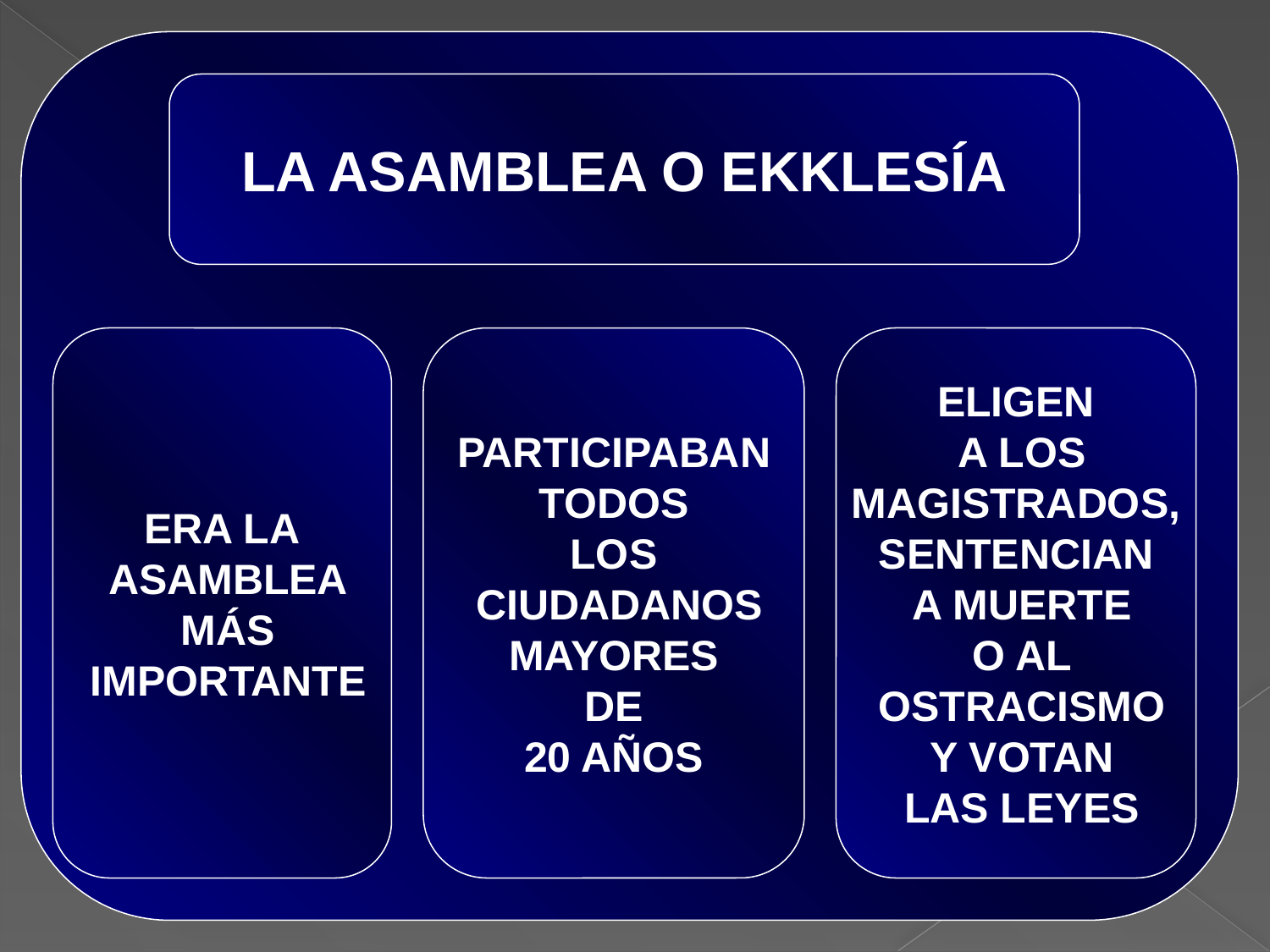

LA ASAMBLEA O EKKLESÍA
ERA LA
 ASAMBLEA
 MÁS
 IMPORTANTE
PARTICIPABAN
TODOS
LOS
 CIUDADANOS
MAYORES
DE
20 AÑOS
ELIGEN
 A LOS
 MAGISTRADOS,
SENTENCIAN
 A MUERTE
 O AL
 OSTRACISMO
 Y VOTAN
 LAS LEYES